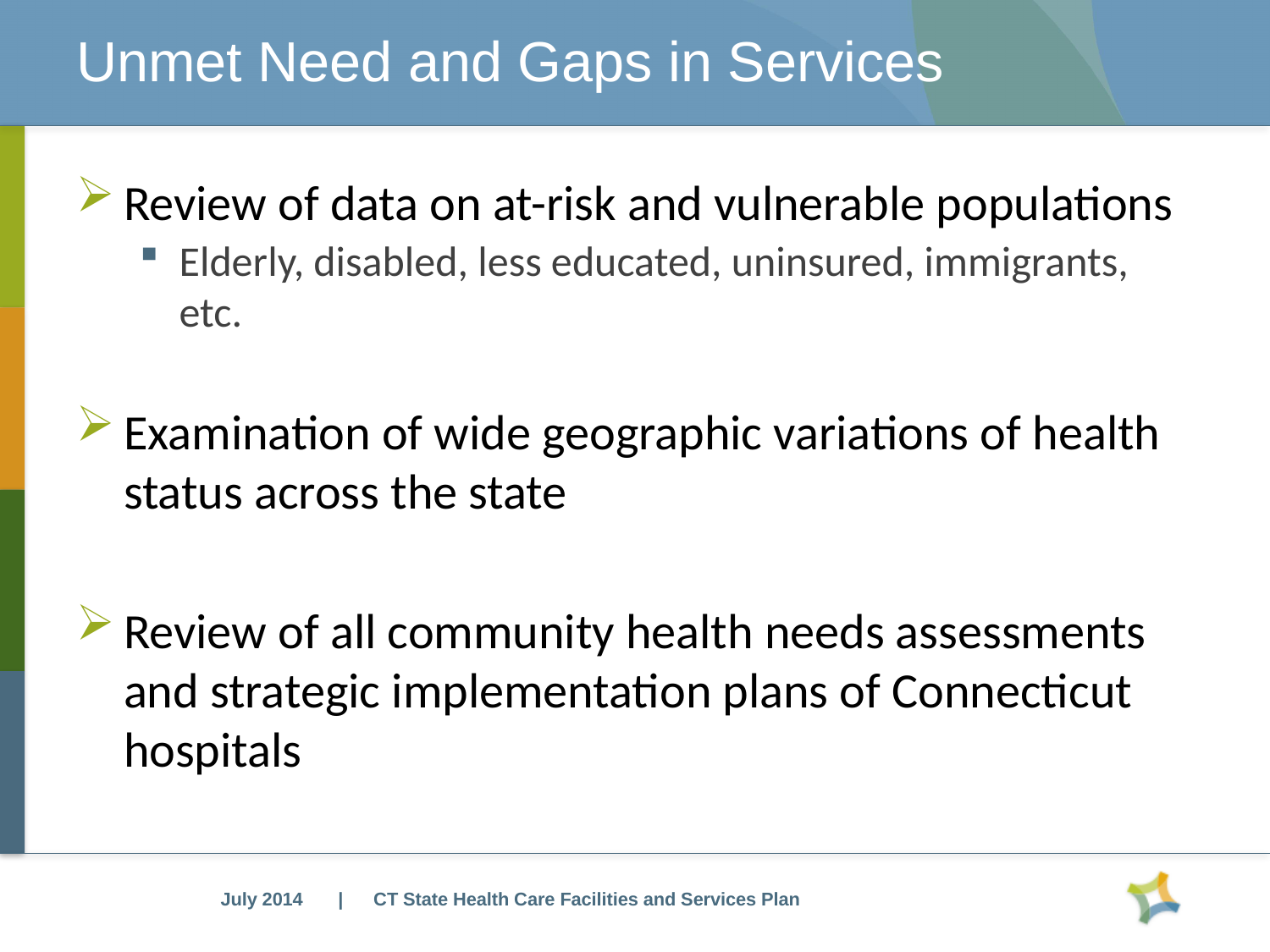

# Unmet Need and Gaps in Services
Review of data on at-risk and vulnerable populations
Elderly, disabled, less educated, uninsured, immigrants, etc.

Examination of wide geographic variations of health status across the state

Review of all community health needs assessments and strategic implementation plans of Connecticut hospitals

|      CT State Health Care Facilities and Services Plan
July 2014